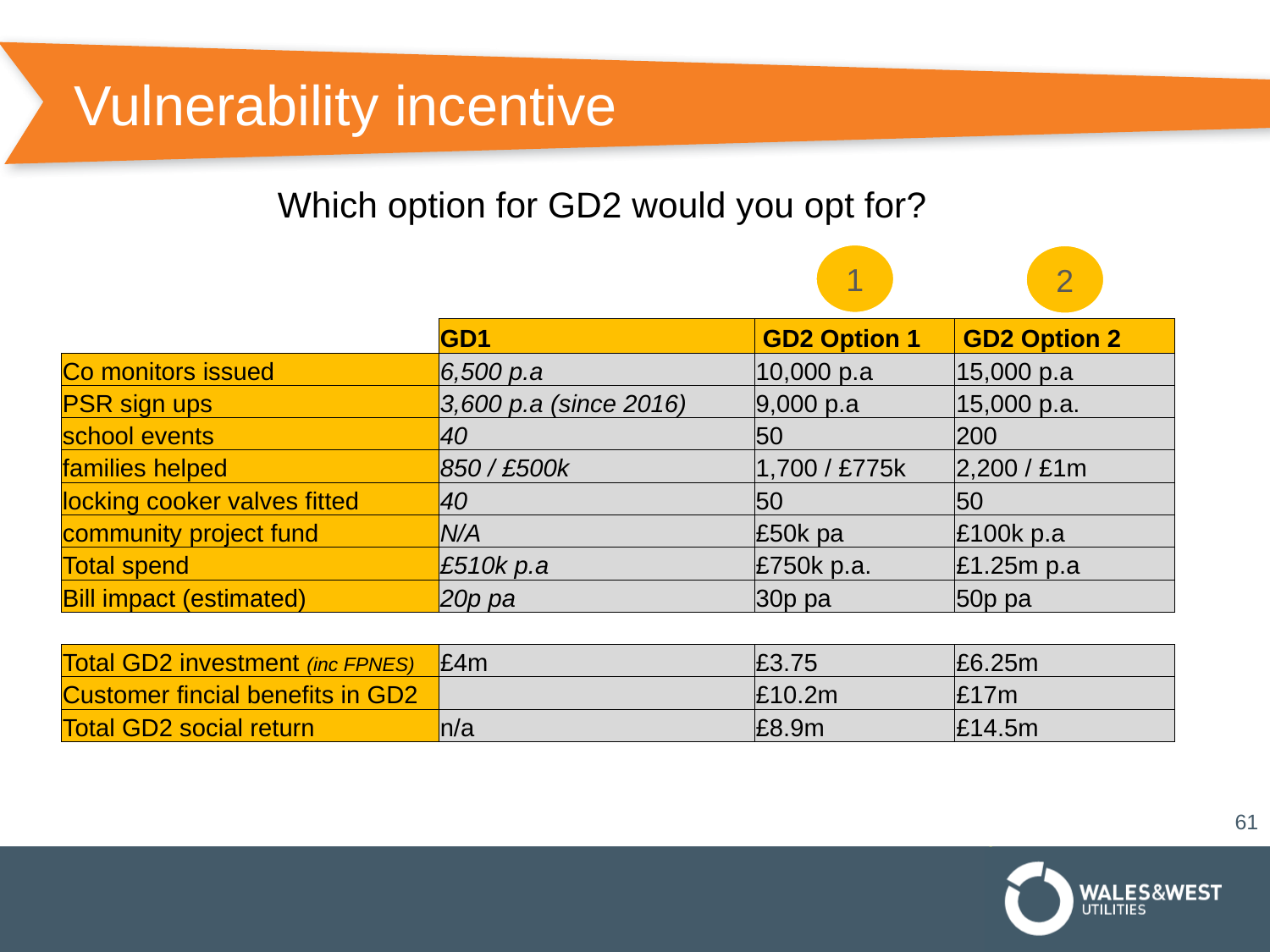

# Vulnerability incentive
Which option for GD2 would you opt for?
1
2
|  | GD1 | GD2 Option 1 | GD2 Option 2 |
| --- | --- | --- | --- |
| Co monitors issued | 6,500 p.a | 10,000 p.a | 15,000 p.a |
| PSR sign ups | 3,600 p.a (since 2016) | 9,000 p.a | 15,000 p.a. |
| school events | 40 | 50 | 200 |
| families helped | 850 / £500k | 1,700 / £775k | 2,200 / £1m |
| locking cooker valves fitted | 40 | 50 | 50 |
| community project fund | N/A | £50k pa | £100k p.a |
| Total spend | £510k p.a | £750k p.a. | £1.25m p.a |
| Bill impact (estimated) | 20p pa | 30p pa | 50p pa |
|  |  |  |  |
| Total GD2 investment (inc FPNES) | £4m | £3.75 | £6.25m |
| Customer fincial benefits in GD2 |  | £10.2m | £17m |
| Total GD2 social return | n/a | £8.9m | £14.5m |
61